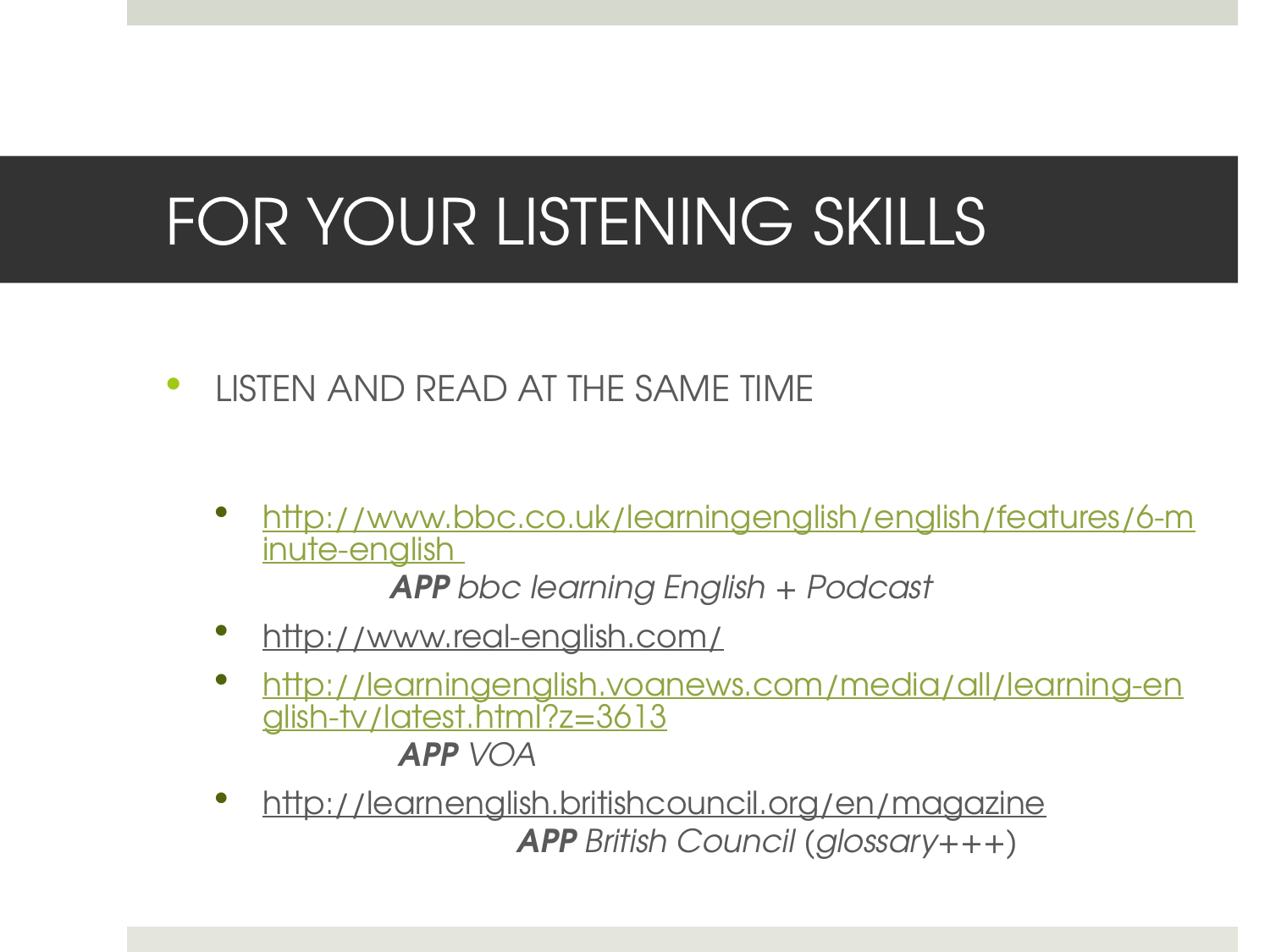

# FOR YOUR LISTENING SKILLS
LISTEN AND READ AT THE SAME TIME

http://www.bbc.co.uk/learningenglish/english/features/6-minute-english 	APP bbc learning English + Podcast
http://www.real-english.com/
http://learningenglish.voanews.com/media/all/learning-english-tv/latest.html?z=3613	 APP VOA
http://learnenglish.britishcouncil.org/en/magazine	 		APP British Council (glossary+++)